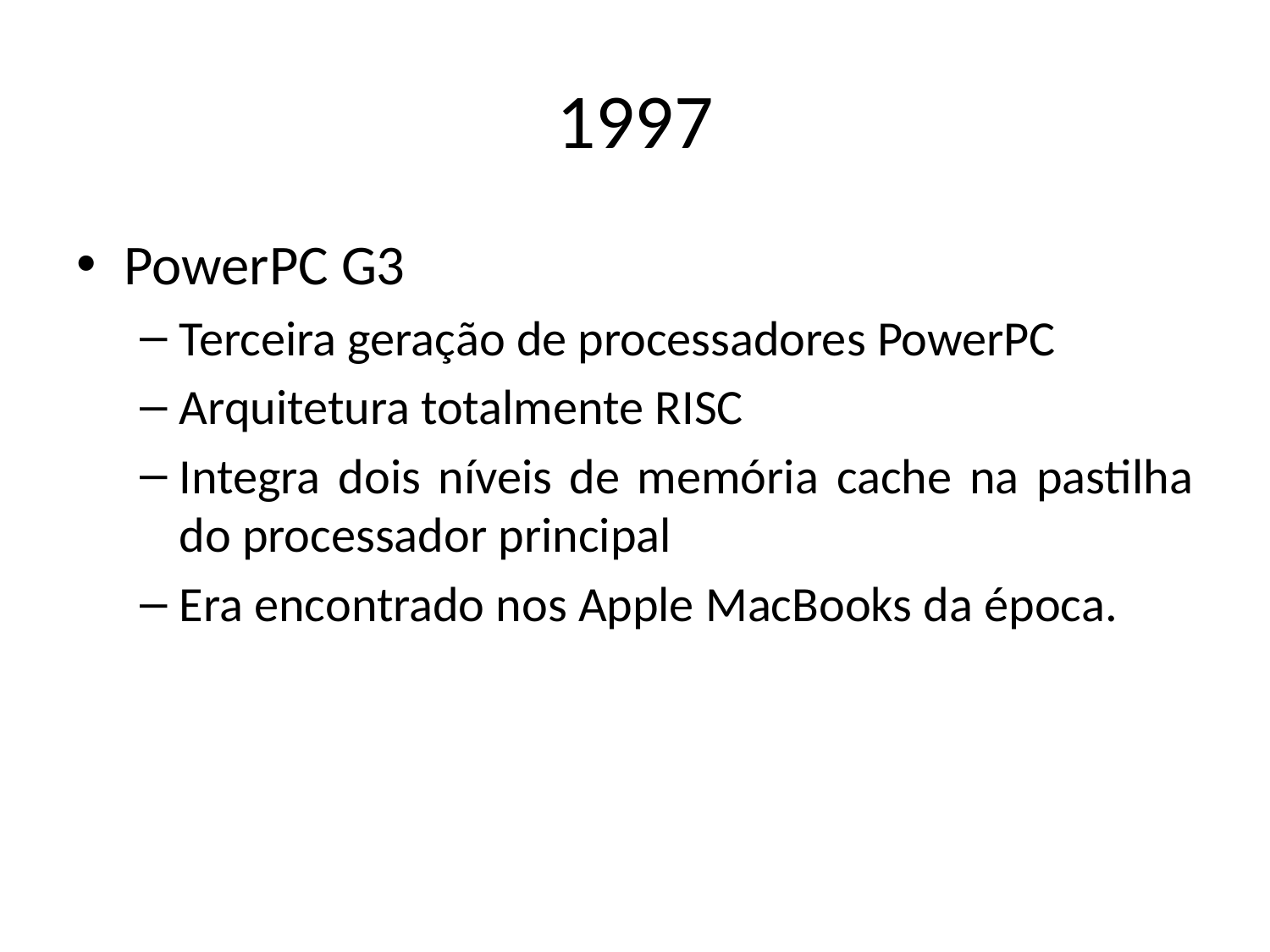

# 1997
PowerPC G3
Terceira geração de processadores PowerPC
Arquitetura totalmente RISC
Integra dois níveis de memória cache na pastilha do processador principal
Era encontrado nos Apple MacBooks da época.